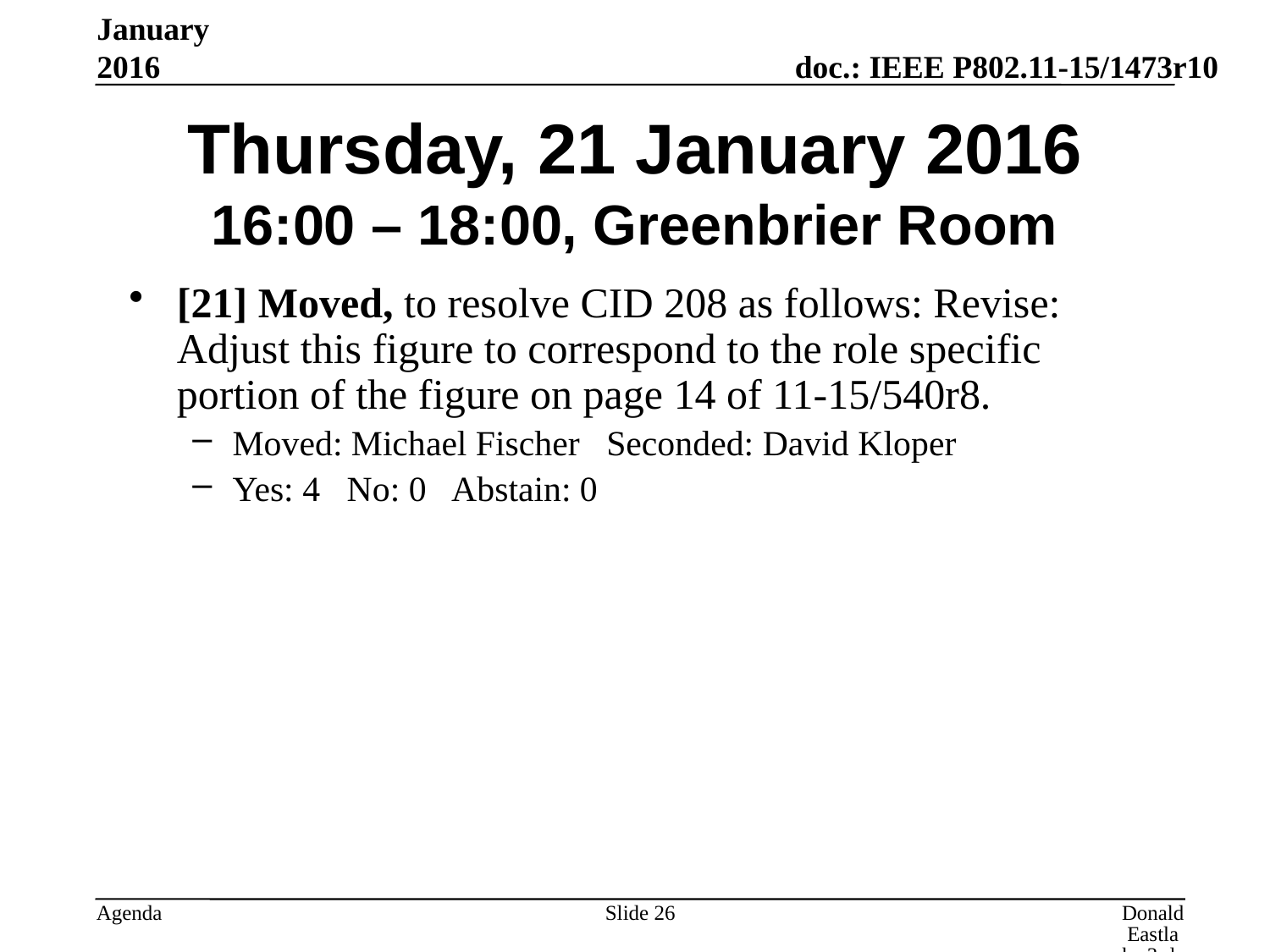

January 2016
# Thursday, 21 January 2016 16:00 – 18:00, Greenbrier Room
[21] Moved, to resolve CID 208 as follows: Revise: Adjust this figure to correspond to the role specific portion of the figure on page 14 of 11-15/540r8.
Moved: Michael Fischer   Seconded: David Kloper
Yes: 4   No: 0   Abstain: 0

Slide 26
Donald Eastlake 3rd, Huawei Technologies